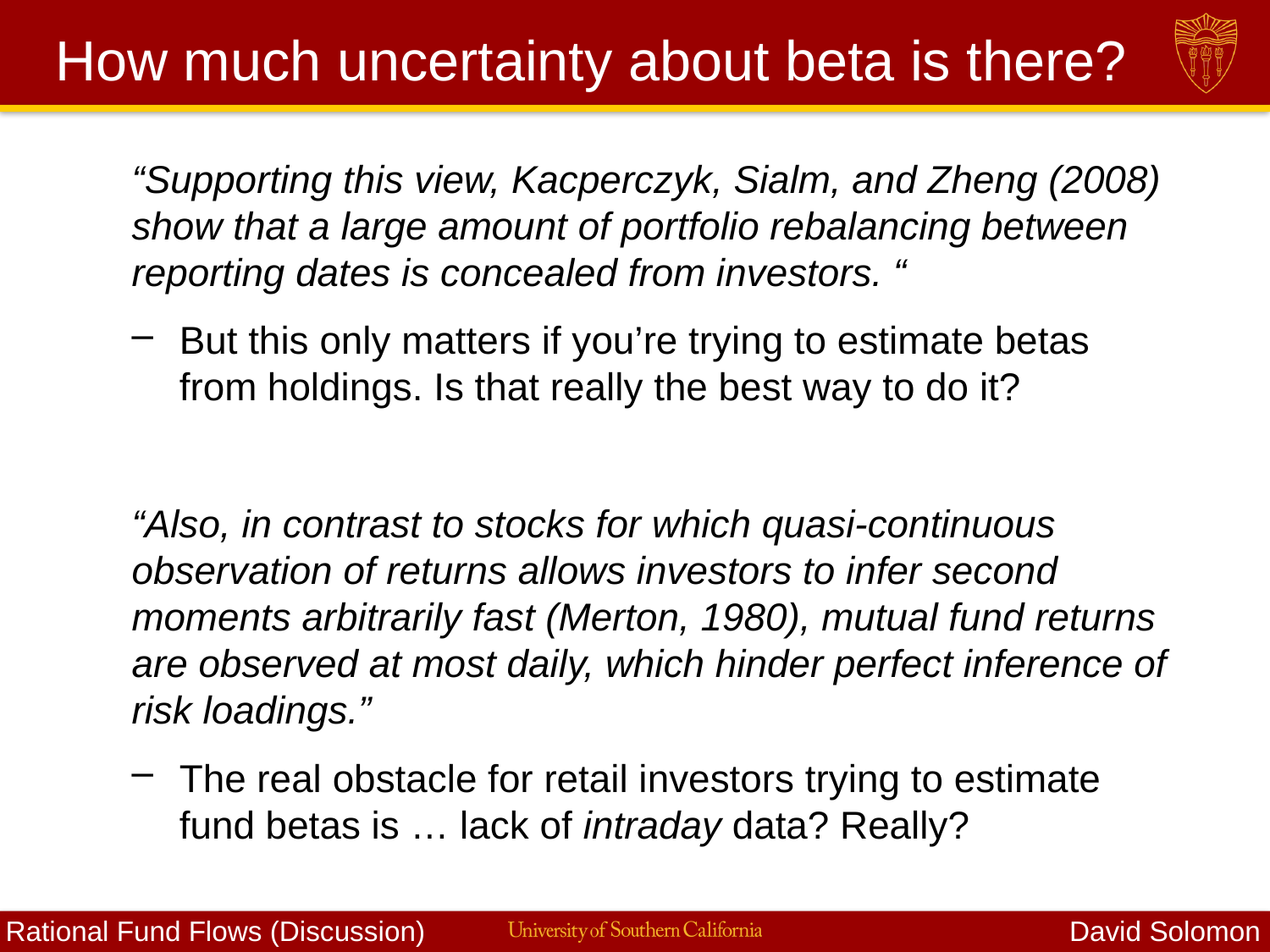

# How much uncertainty about beta is there?
“Supporting this view, Kacperczyk, Sialm, and Zheng (2008) show that a large amount of portfolio rebalancing between reporting dates is concealed from investors. “
But this only matters if you’re trying to estimate betas from holdings. Is that really the best way to do it?

“Also, in contrast to stocks for which quasi-continuous observation of returns allows investors to infer second moments arbitrarily fast (Merton, 1980), mutual fund returns are observed at most daily, which hinder perfect inference of risk loadings.”
The real obstacle for retail investors trying to estimate fund betas is … lack of intraday data? Really?